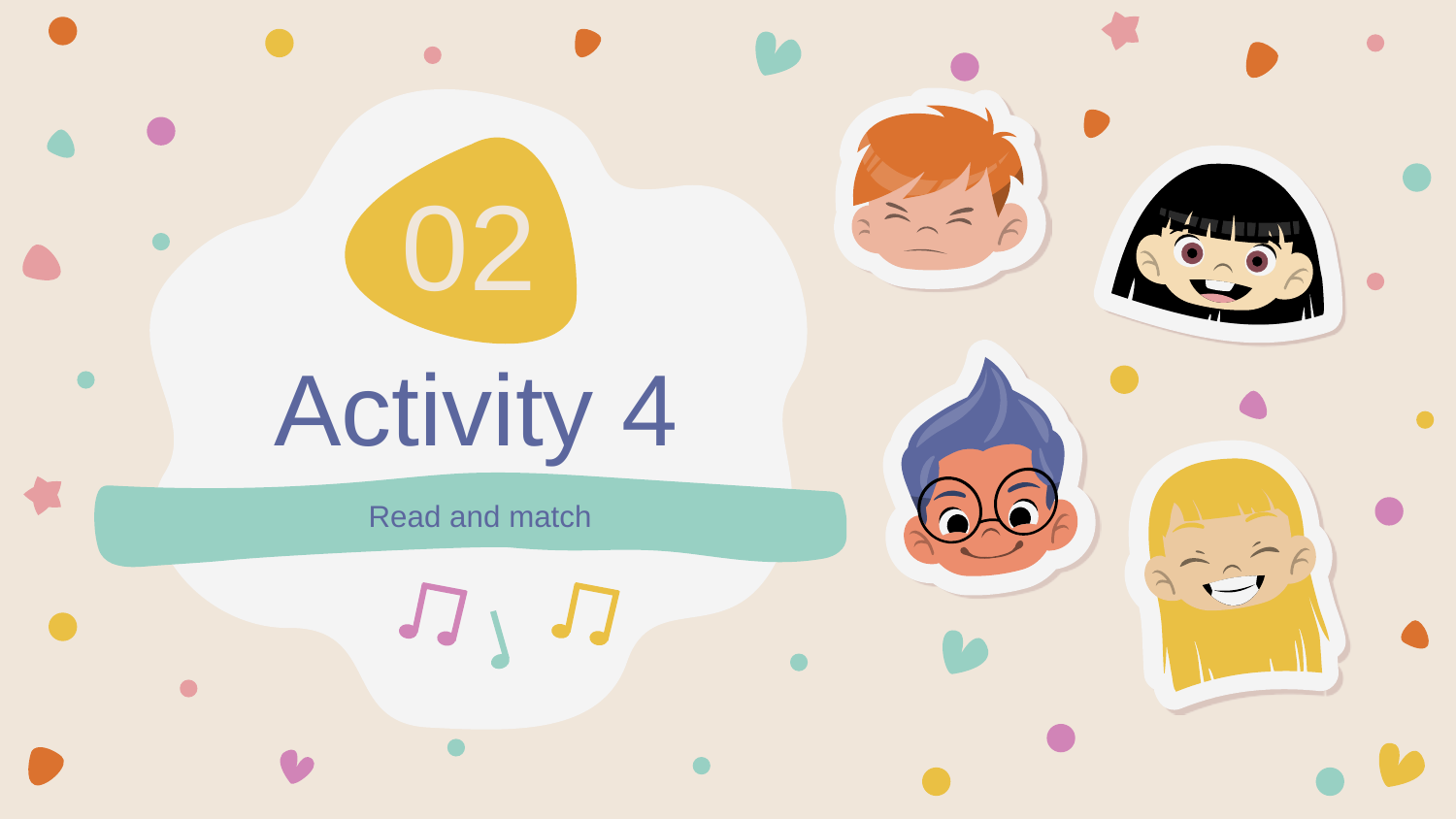

02

# Activity 4

Read and match